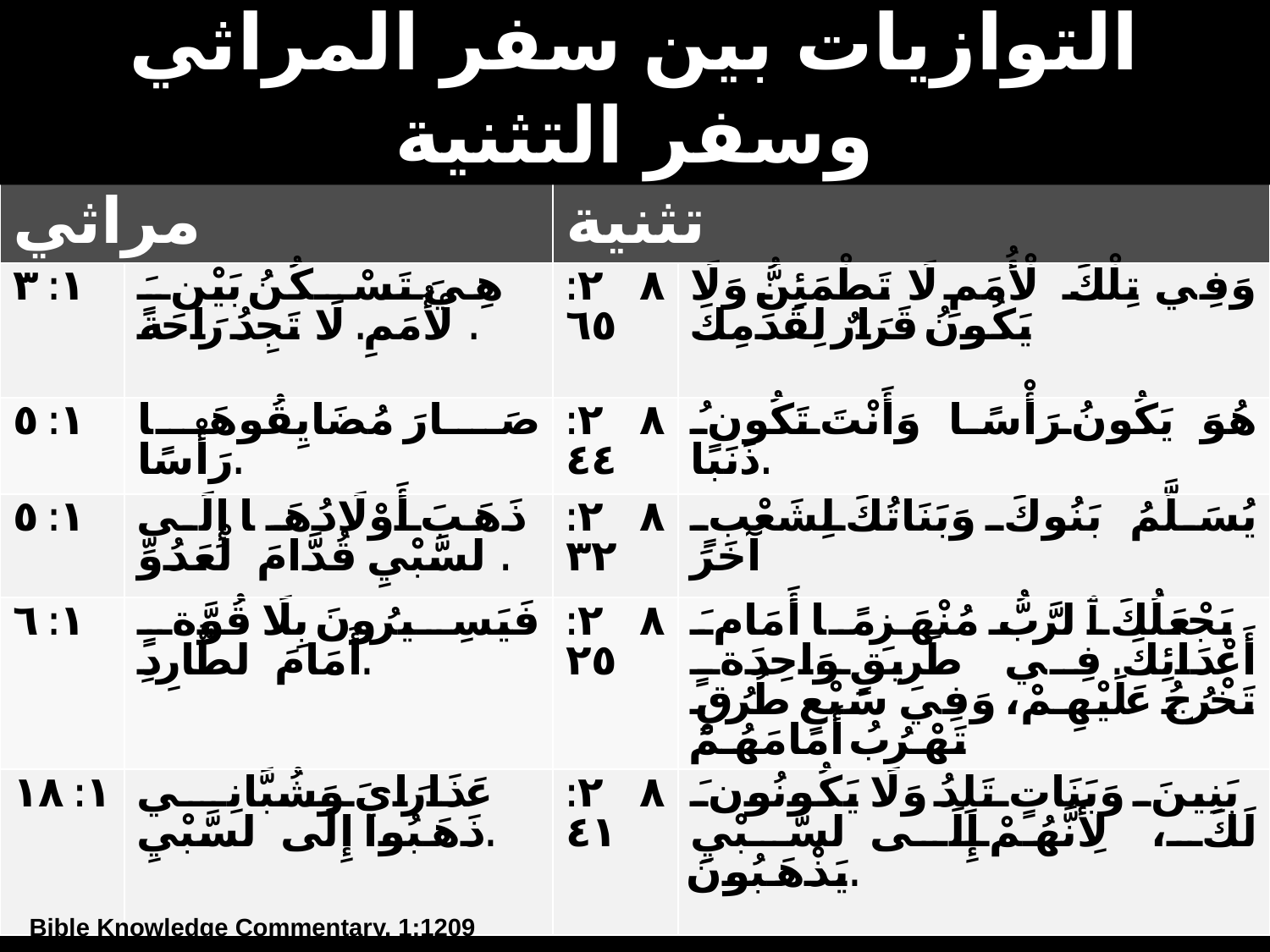

٤٩٦
التوازيات بين سفر المراثي وسفر التثنية
| مراثي |  | تثنية |  |
| --- | --- | --- | --- |
| ١: ٣ | هِيَ تَسْكُنُ بَيْنَ ٱلْأُمَمِ. لَا تَجِدُ رَاحَةً. | ٢٨: ٦٥ | وَفِي تِلْكَ ٱلْأُمَمِ لَا تَطْمَئِنُّ وَلَا يَكُونُ قَرَارٌ لِقَدَمِكَ |
| ١: ٥ | صَارَ مُضَايِقُوهَا رَأْسًا. | ٢٨: ٤٤ | هُوَ يَكُونُ رَأْسًا وَأَنْتَ تَكُونُ ذَنَبًا. |
| ١: ٥ | ذَهَبَ أَوْلَادُهَا إِلَى ٱلسَّبْيِ قُدَّامَ ٱلْعَدُوِّ. | ٢٨: ٣٢ | يُسَلَّمُ بَنُوكَ وَبَنَاتُكَ لِشَعْبٍ آخَرَ |
| ١: ٦ | فَيَسِيرُونَ بِلَا قُوَّةٍ أَمَامَ ٱلطَّارِدِ. | ٢٨: ٢٥ | يَجْعَلُكَ ٱلرَّبُّ مُنْهَزِمًا أَمَامَ أَعْدَائِكَ. فِي طَرِيقٍ وَاحِدَةٍ تَخْرُجُ عَلَيْهِمْ، وَفِي سَبْعِ طُرُقٍ تَهْرُبُ أَمَامَهُمْ |
| ١: ١٨ | عَذَارَايَ وَشُبَّانِي ذَهَبُوا إِلَى ٱلسَّبْيِ. | ٢٨: ٤١ | بَنِينَ وَبَنَاتٍ تَلِدُ وَلَا يَكُونُونَ لَكَ، لِأَنَّهُمْ إِلَى ٱلسَّبْيِ يَذْهَبُونَ. |
Bible Knowledge Commentary, 1:1209